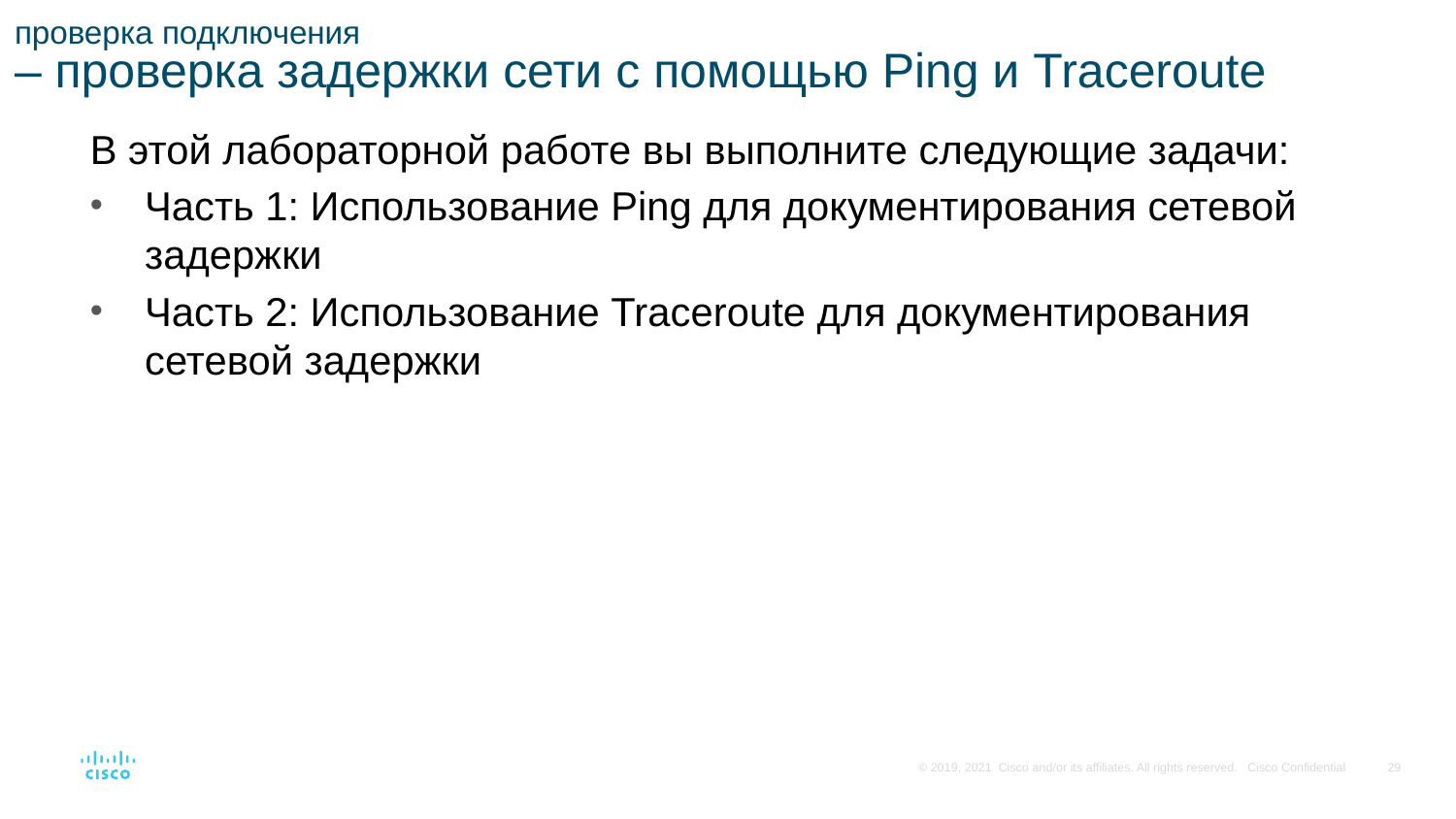

# проверка подключения – проверка задержки сети с помощью Ping и Traceroute
В этой лабораторной работе вы выполните следующие задачи:
Часть 1: Использование Ping для документирования сетевой задержки
Часть 2: Использование Traceroute для документирования сетевой задержки